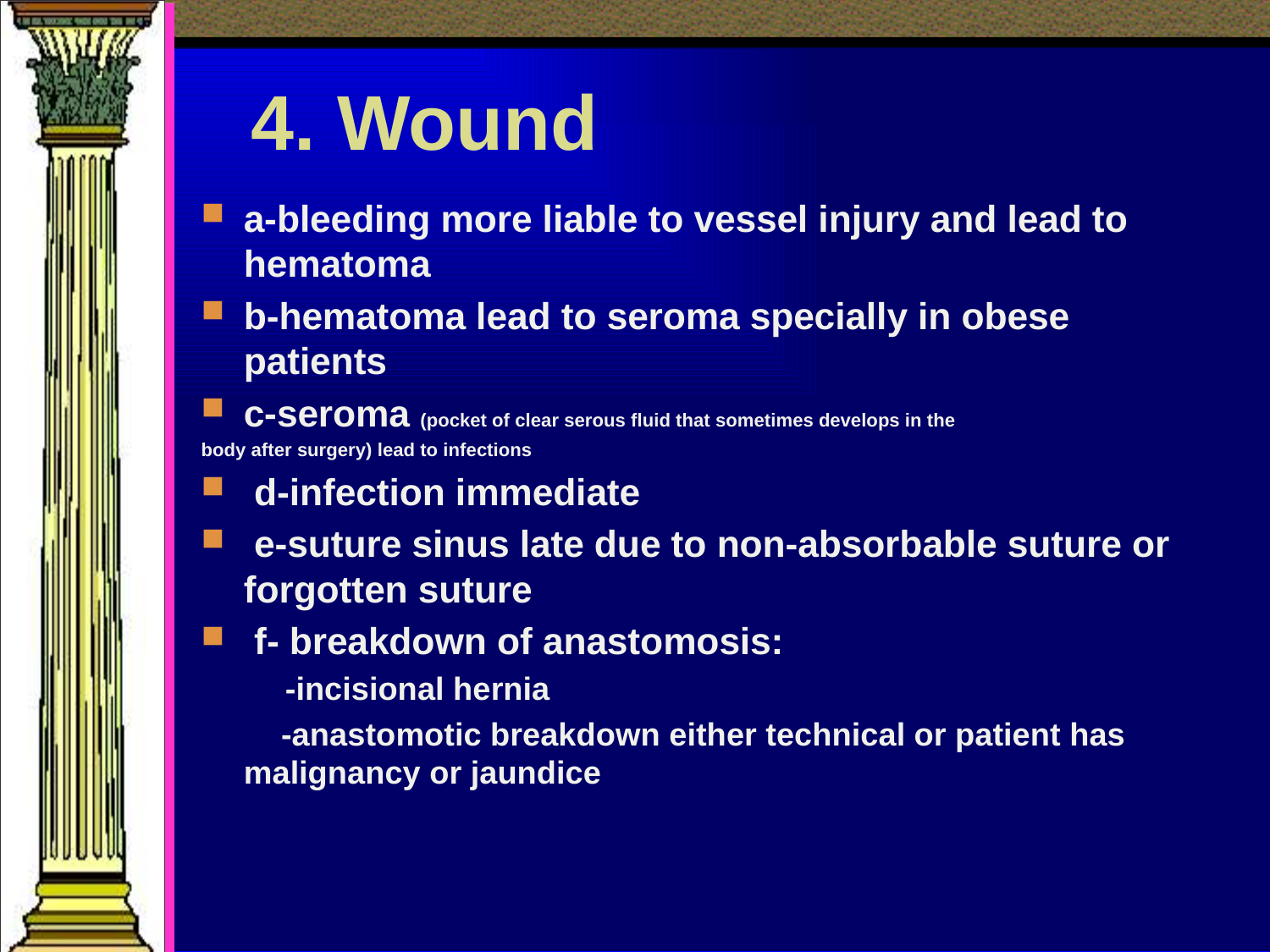

# 4. Wound
a-bleeding more liable to vessel injury and lead to hematoma
b-hematoma lead to seroma specially in obese patients
c-seroma (pocket of clear serous fluid that sometimes develops in the
body after surgery) lead to infections
 d-infection immediate
 e-suture sinus late due to non-absorbable suture or forgotten suture
 f- breakdown of anastomosis:
    -incisional hernia
         -anastomotic breakdown either technical or patient has malignancy or jaundice